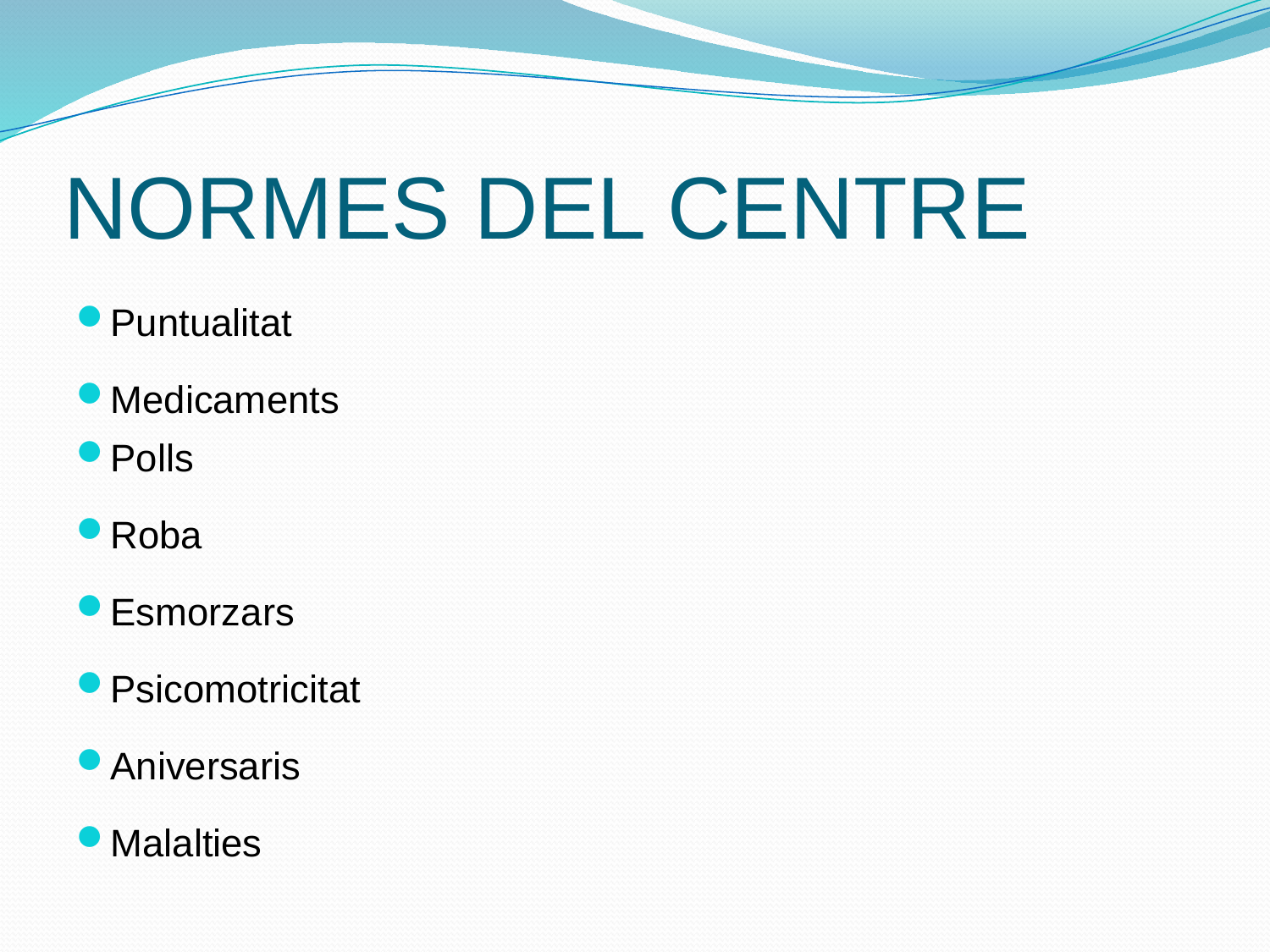

# NORMES DEL CENTRE
Puntualitat
Medicaments
Polls
Roba
Esmorzars
Psicomotricitat
Aniversaris
Malalties